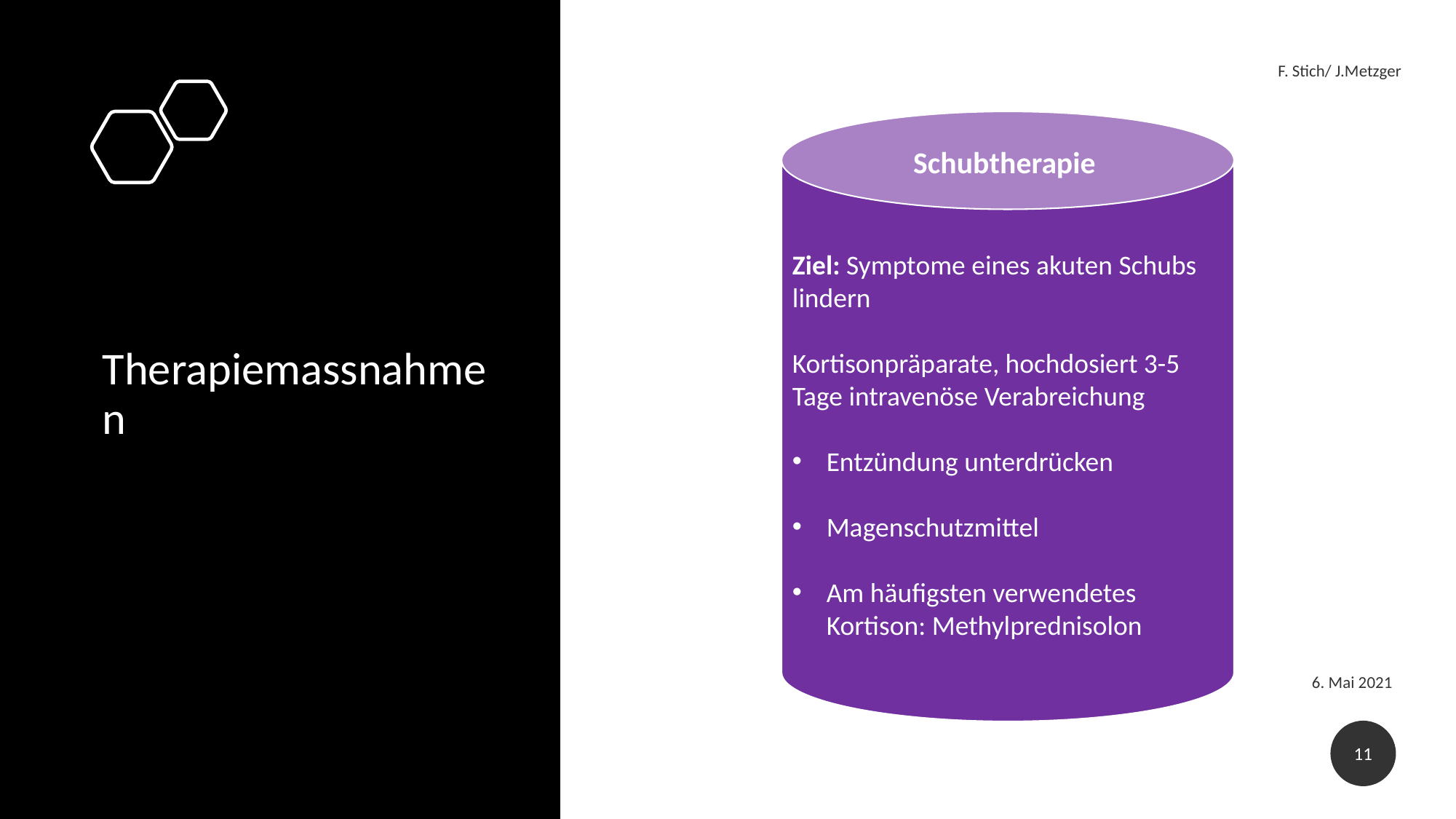

F. Stich/ J.Metzger

Ziel: Symptome eines akuten Schubs lindern

Kortisonpräparate, hochdosiert 3-5 Tage intravenöse Verabreichung

Entzündung unterdrücken

Magenschutzmittel

Am häufigsten verwendetes Kortison: Methylprednisolon
Schubtherapie
# Therapiemassnahmen
6. Mai 2021
11